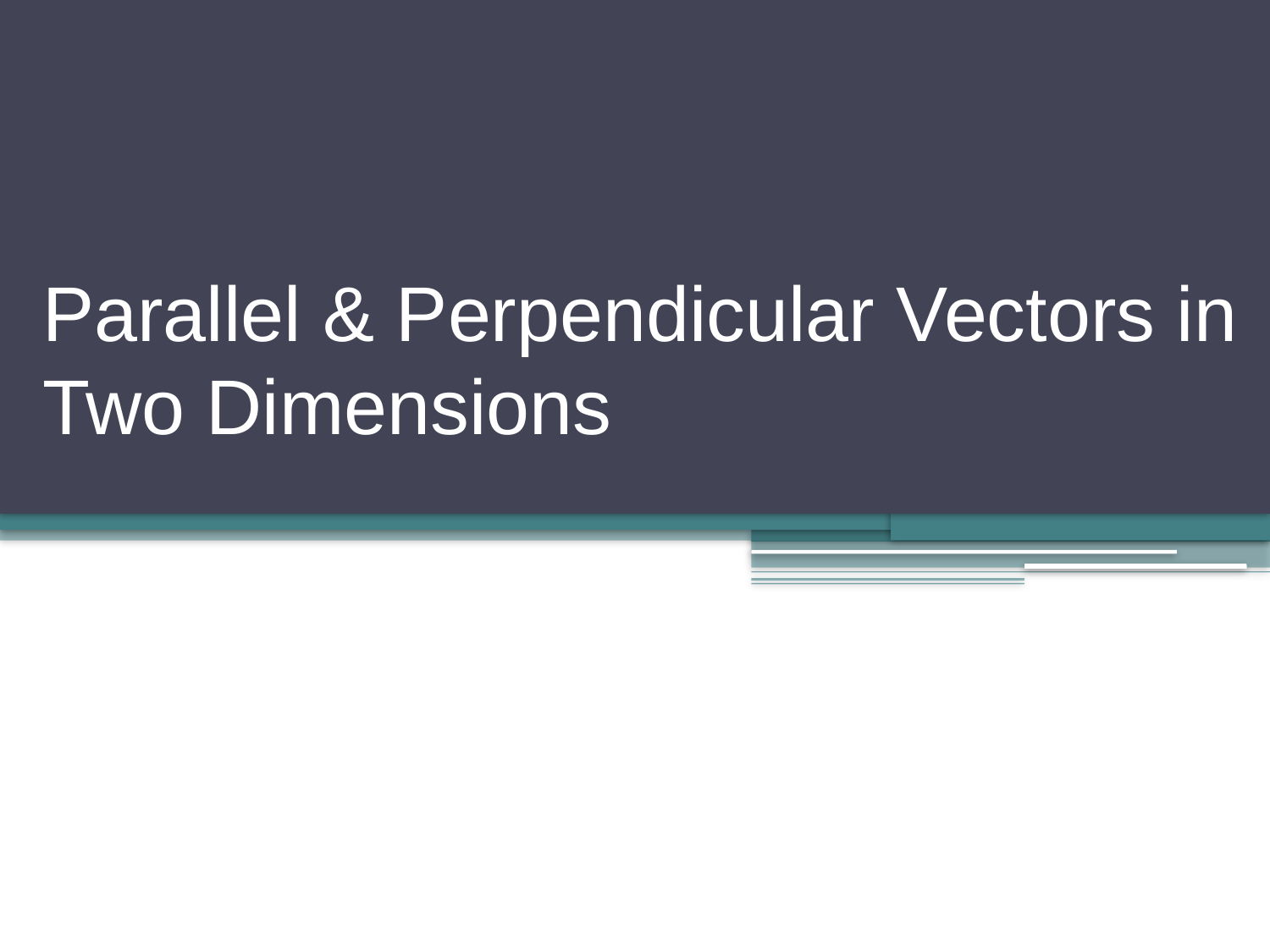

# Parallel & Perpendicular Vectors in Two Dimensions